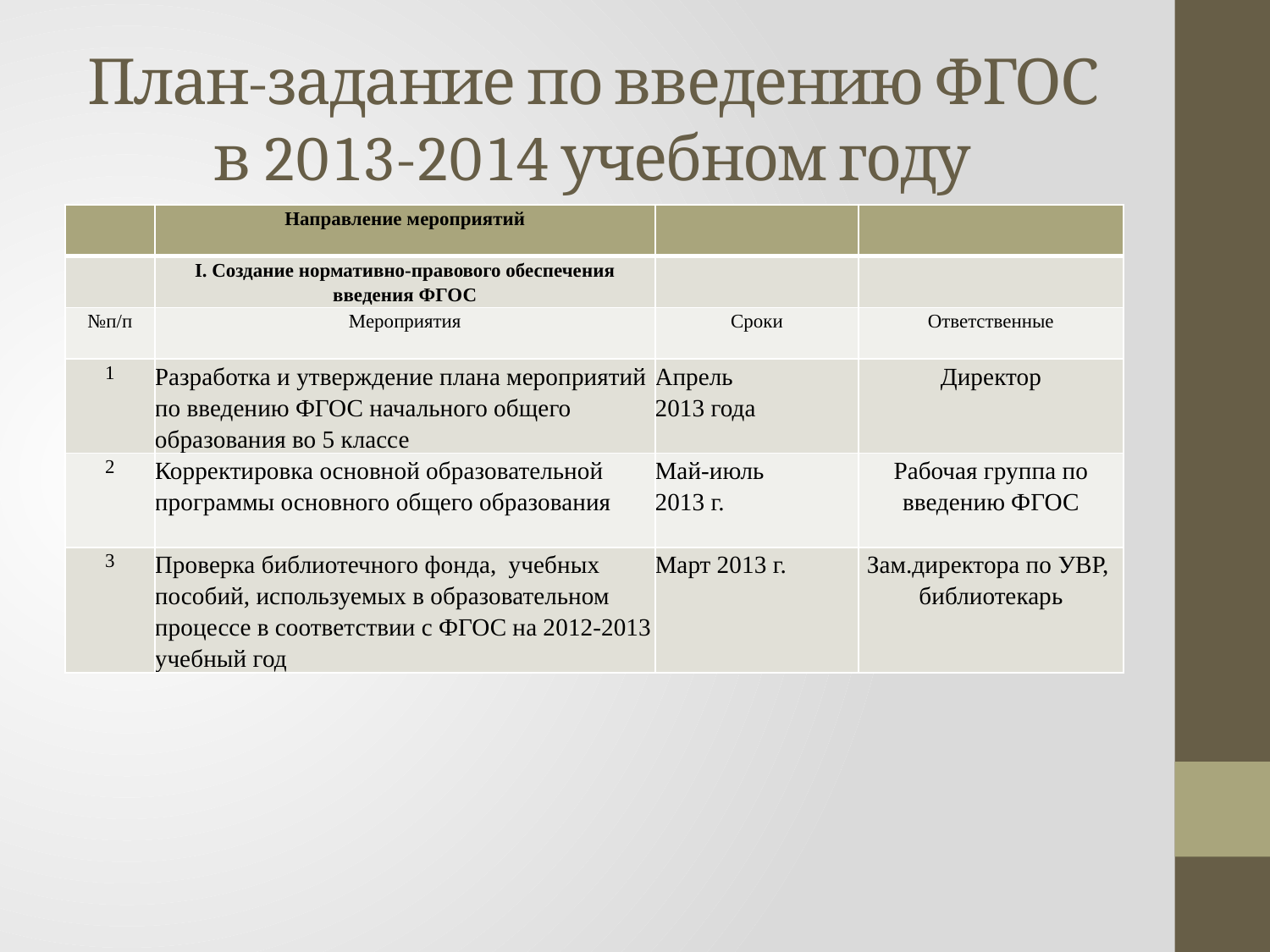

# План-задание по введению ФГОС в 2013-2014 учебном году
|  | Направление мероприятий |  |  |
| --- | --- | --- | --- |
|  | I. Создание нормативно-правового обеспечения введения ФГОС |  |  |
| №п/п | Мероприятия | Сроки | Ответственные |
| 1 | Разработка и утверждение плана мероприятий по введению ФГОС начального общего образования во 5 классе | Апрель 2013 года | Директор |
| 2 | Корректировка основной образовательной программы основного общего образования | Май-июль 2013 г. | Рабочая группа по введению ФГОС |
| 3 | Проверка библиотечного фонда, учебных пособий, используемых в образовательном процессе в соответствии с ФГОС на 2012-2013 учебный год | Март 2013 г. | Зам.директора по УВР, библиотекарь |